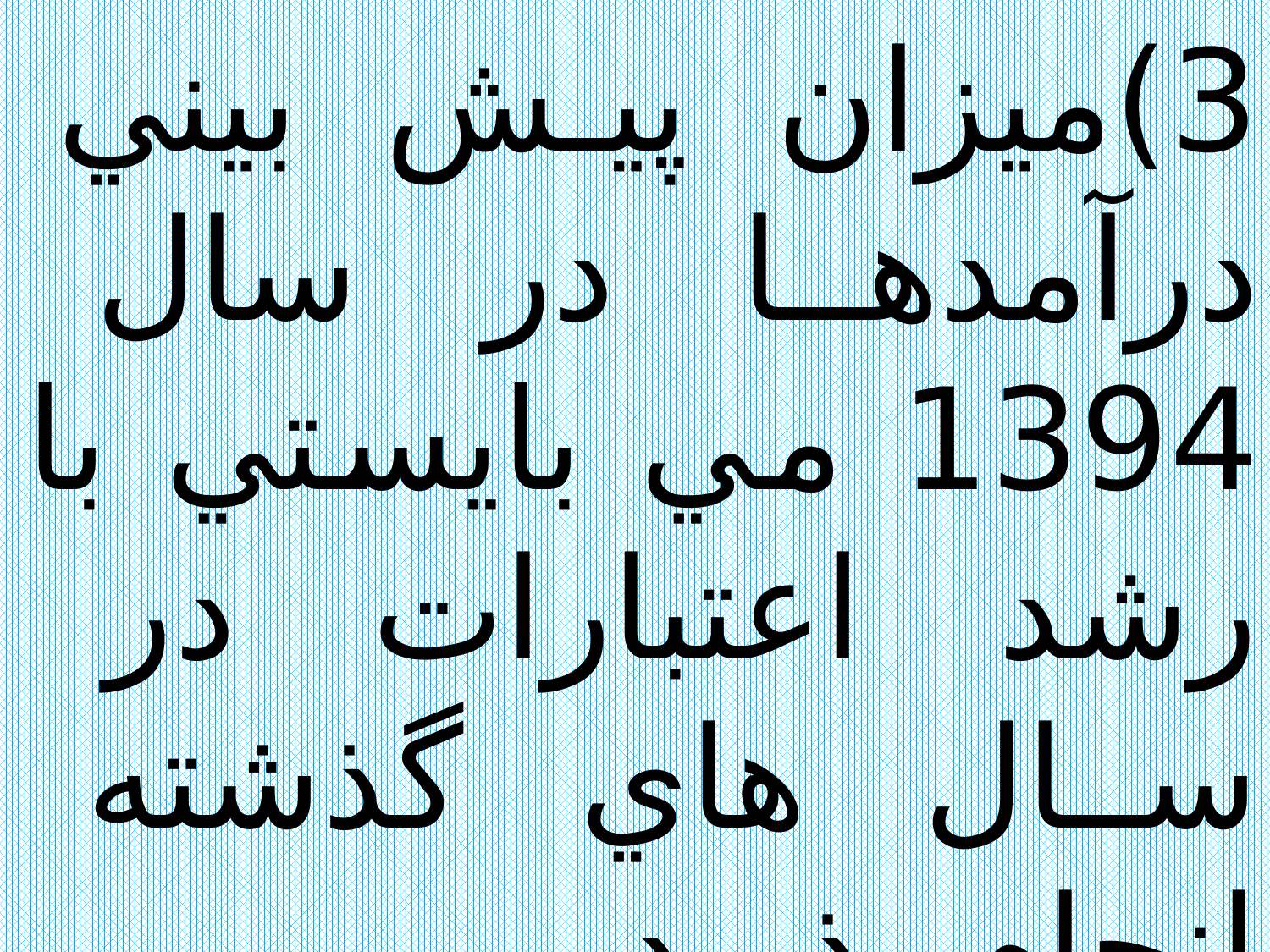

3)ميزان پيش بيني درآمدها در سال 1394 مي بايستي با رشد اعتبارات در سال هاي گذشته انجام پذيرد.